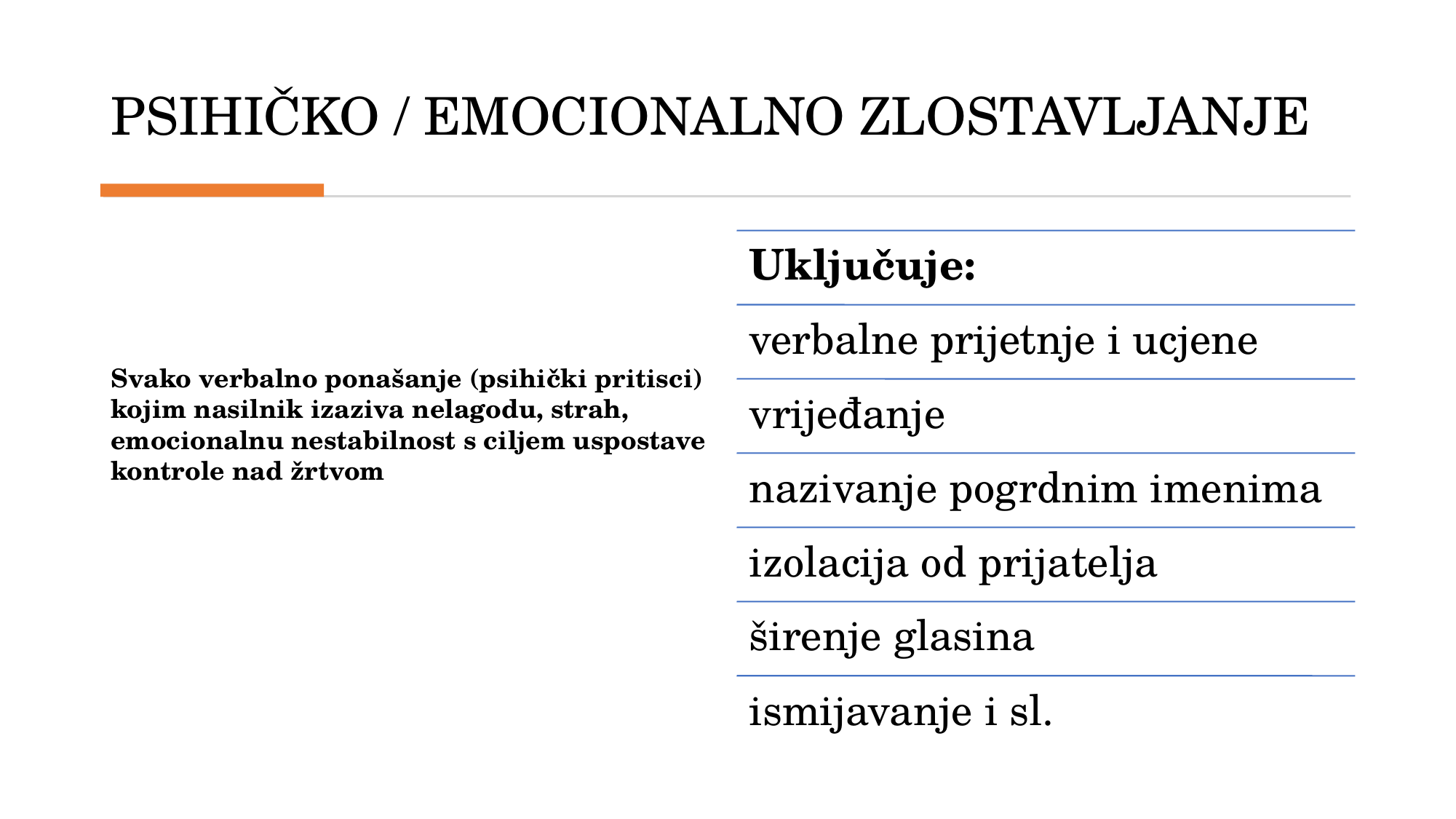

# Psihičko / emocionalno zlostavljanje

Uključuje:
verbalne prijetnje i ucjene
vrijeđanje
nazivanje pogrdnim imenima
izolacija od prijatelja
širenje glasina
ismijavanje i sl.
Svako verbalno ponašanje (psihički pritisci) kojim nasilnik izaziva nelagodu, strah, emocionalnu nestabilnost s ciljem uspostave kontrole nad žrtvom